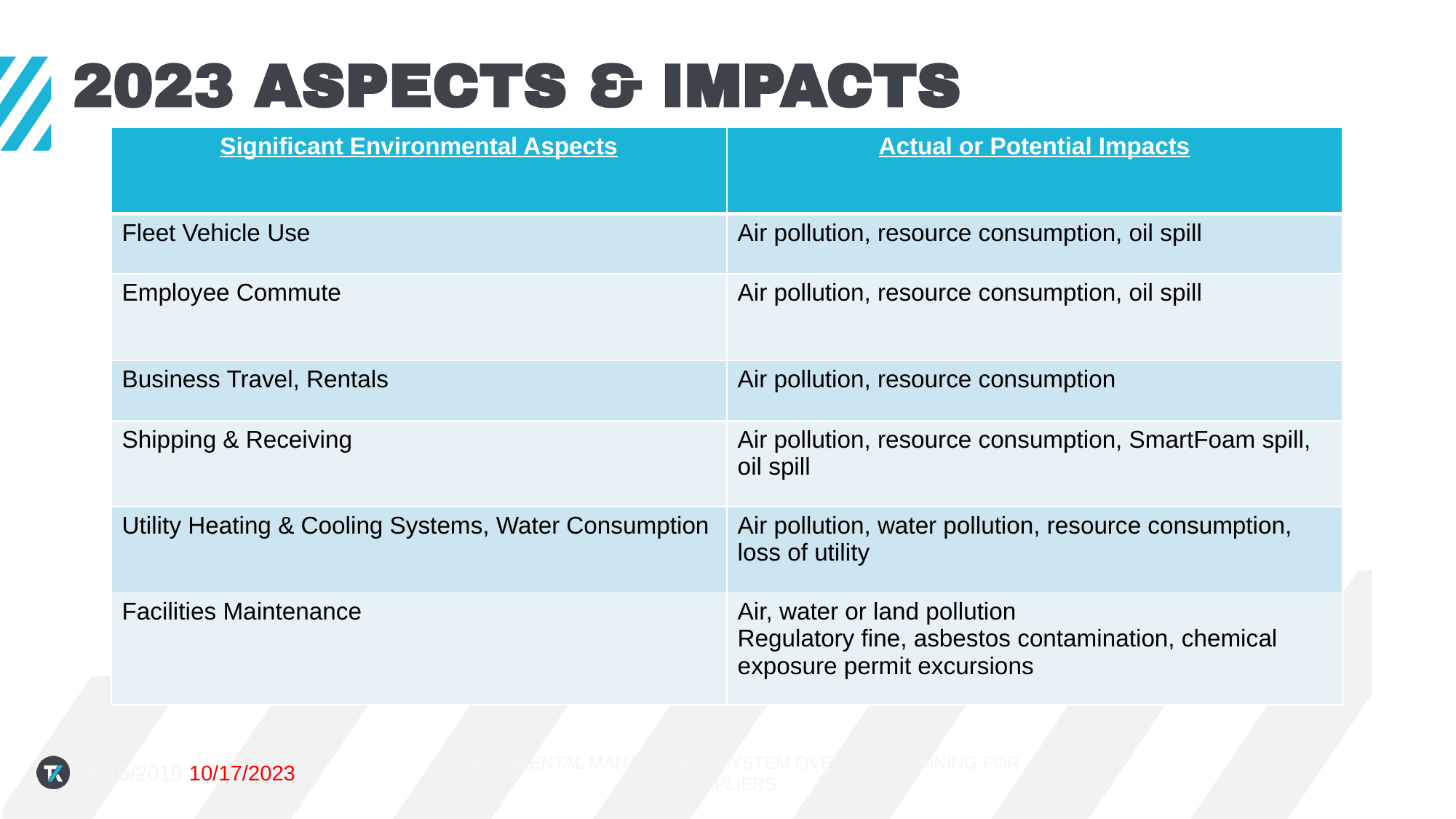

# 2023 aspects & Impacts
| Significant Environmental Aspects | Actual or Potential Impacts |
| --- | --- |
| Fleet Vehicle Use | Air pollution, resource consumption, oil spill |
| Employee Commute | Air pollution, resource consumption, oil spill |
| Business Travel, Rentals | Air pollution, resource consumption |
| Shipping & Receiving | Air pollution, resource consumption, SmartFoam spill, oil spill |
| Utility Heating & Cooling Systems, Water Consumption | Air pollution, water pollution, resource consumption, loss of utility |
| Facilities Maintenance | Air, water or land pollution Regulatory fine, asbestos contamination, chemical exposure permit excursions |
ENVIRONMENTAL MANAGEMENT SYSTEM OVERVIEW TRAINING FOR SUPPLIERS
5/15/2019 10/17/2023